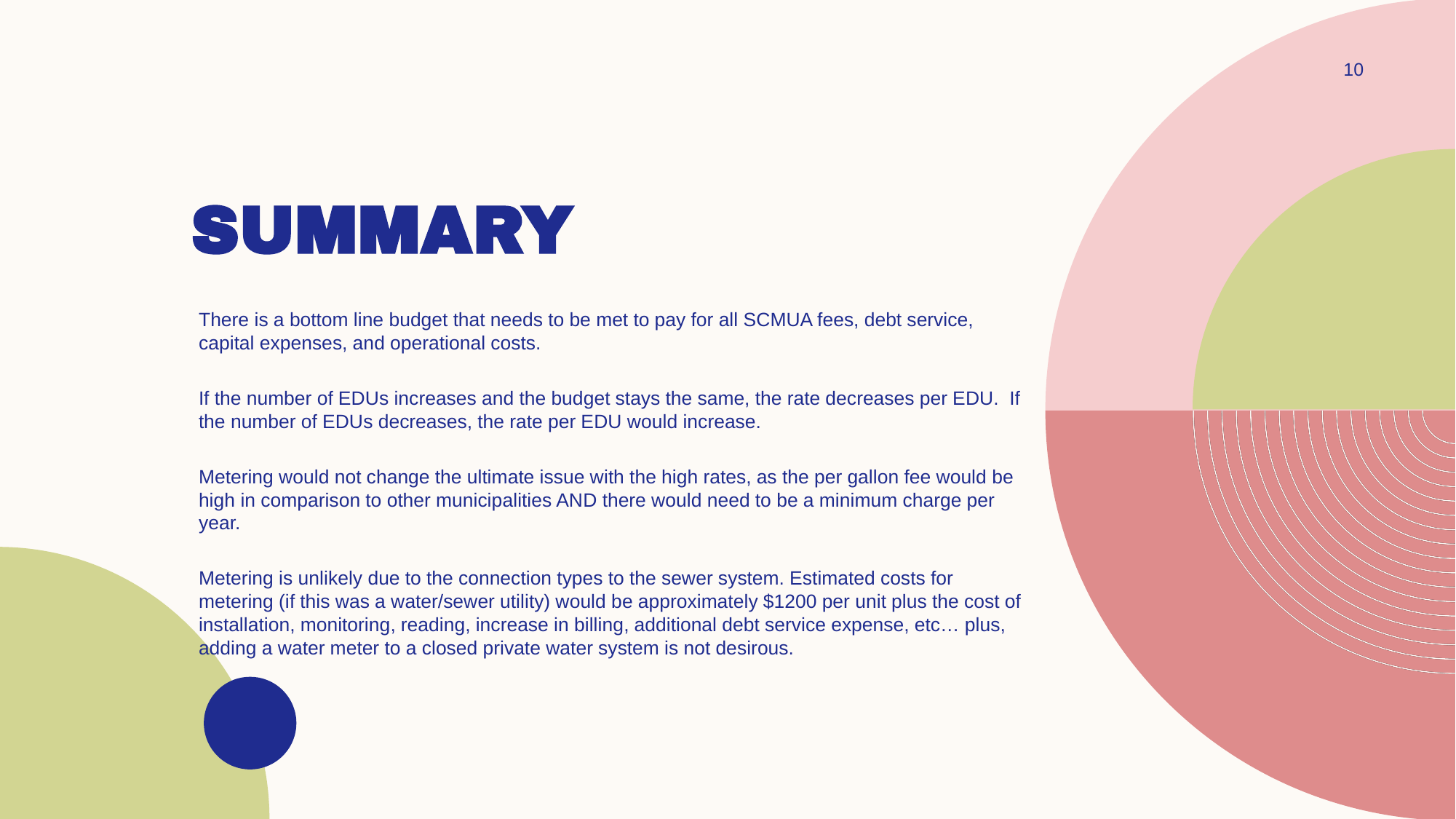

# summary
10
There is a bottom line budget that needs to be met to pay for all SCMUA fees, debt service, capital expenses, and operational costs.

If the number of EDUs increases and the budget stays the same, the rate decreases per EDU.  If the number of EDUs decreases, the rate per EDU would increase.

Metering would not change the ultimate issue with the high rates, as the per gallon fee would be high in comparison to other municipalities AND there would need to be a minimum charge per year.

Metering is unlikely due to the connection types to the sewer system. Estimated costs for metering (if this was a water/sewer utility) would be approximately $1200 per unit plus the cost of installation, monitoring, reading, increase in billing, additional debt service expense, etc… plus, adding a water meter to a closed private water system is not desirous.